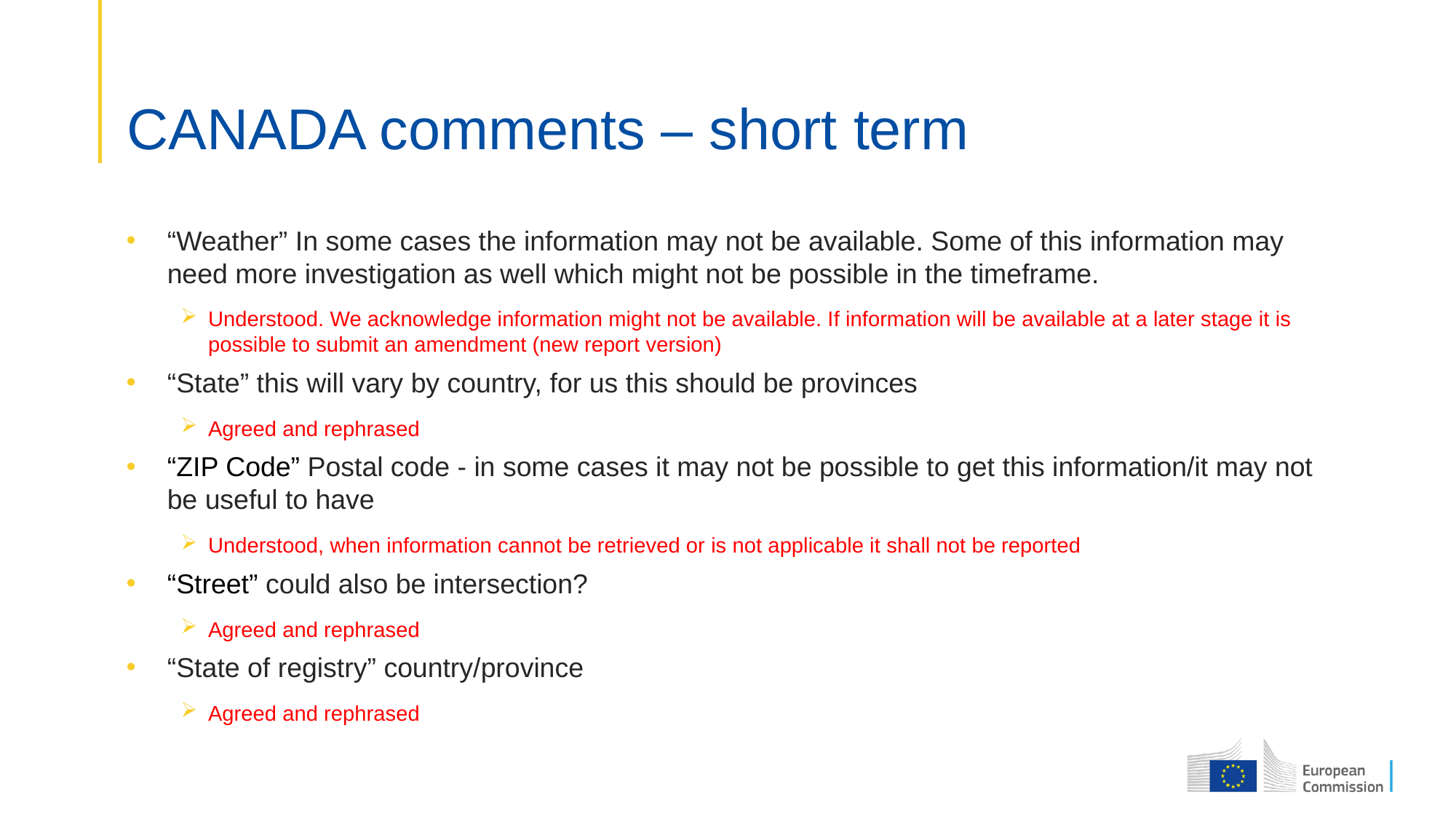

# CANADA comments – short term
“Weather” In some cases the information may not be available. Some of this information may need more investigation as well which might not be possible in the timeframe.
Understood. We acknowledge information might not be available. If information will be available at a later stage it is possible to submit an amendment (new report version)
“State” this will vary by country, for us this should be provinces
Agreed and rephrased
“ZIP Code” Postal code - in some cases it may not be possible to get this information/it may not be useful to have
Understood, when information cannot be retrieved or is not applicable it shall not be reported
“Street” could also be intersection?
Agreed and rephrased
“State of registry” country/province
Agreed and rephrased